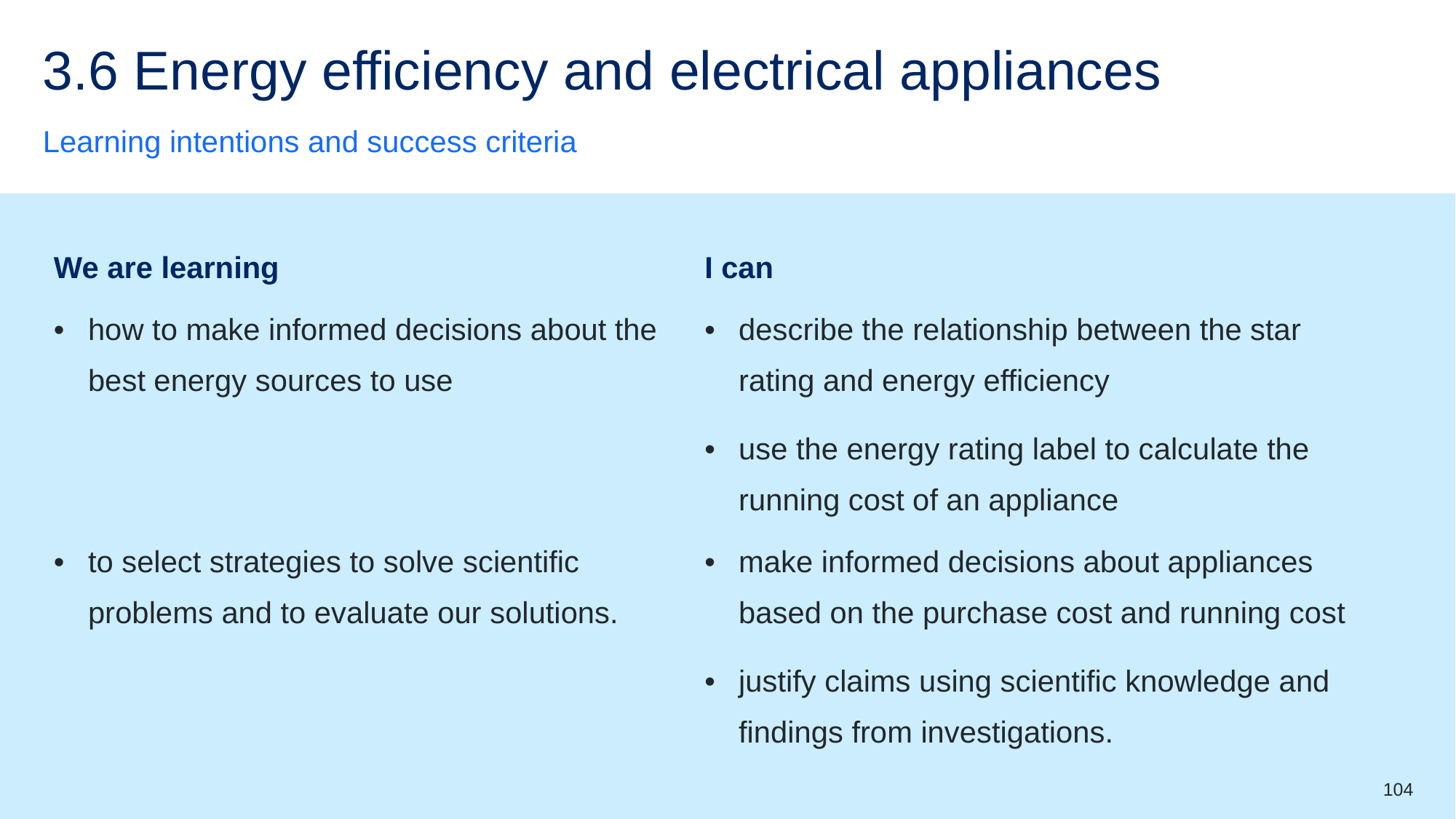

# 3.6 Energy efficiency and electrical appliances
Learning intentions and success criteria
| We are learning | I can |
| --- | --- |
| how to make informed decisions about the best energy sources to use | describe the relationship between the star rating and energy efficiency use the energy rating label to calculate the running cost of an appliance |
| to select strategies to solve scientific problems and to evaluate our solutions. | make informed decisions about appliances based on the purchase cost and running cost justify claims using scientific knowledge and findings from investigations. |
104